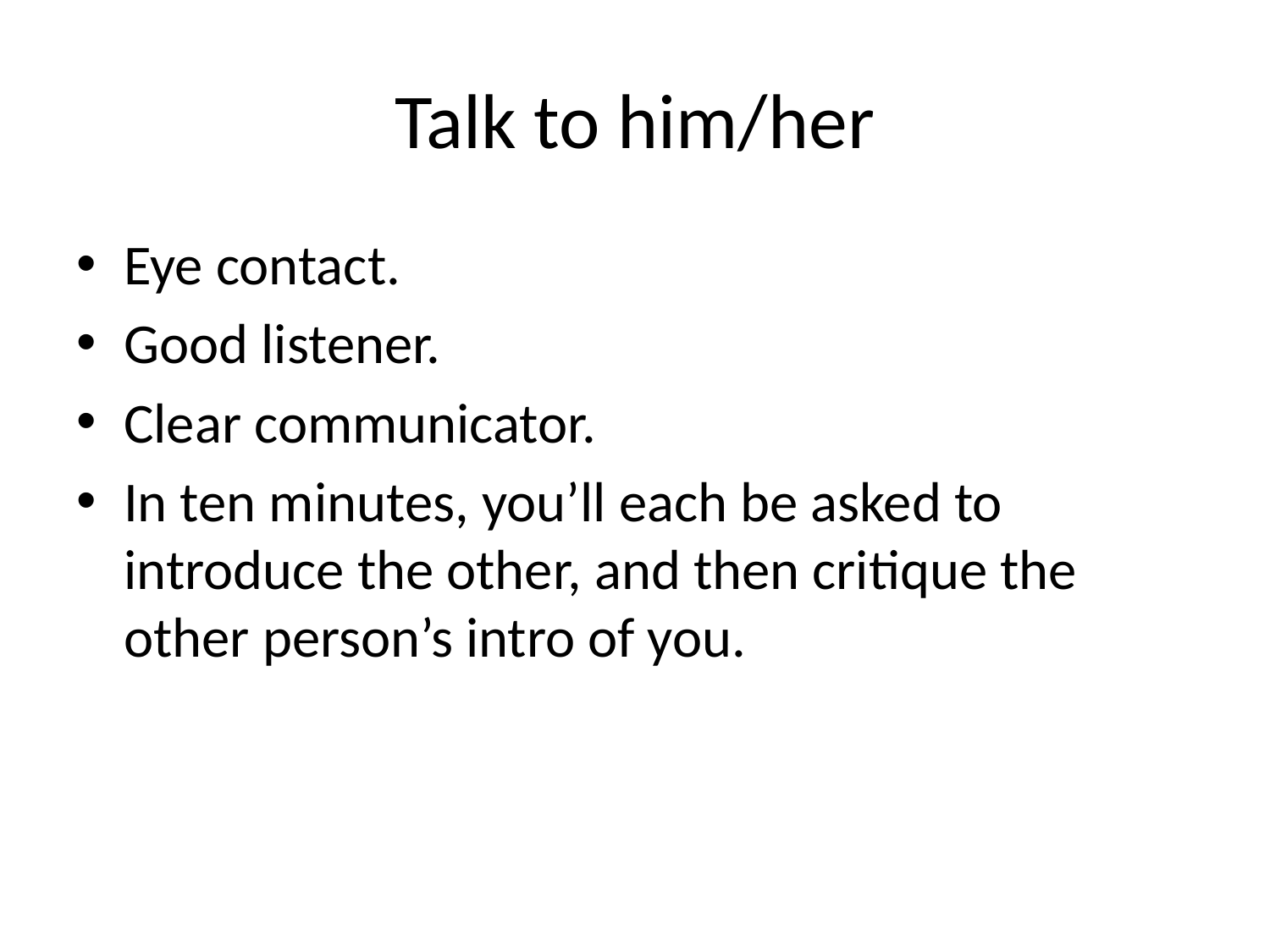

# Talk to him/her
Eye contact.
Good listener.
Clear communicator.
In ten minutes, you’ll each be asked to introduce the other, and then critique the other person’s intro of you.